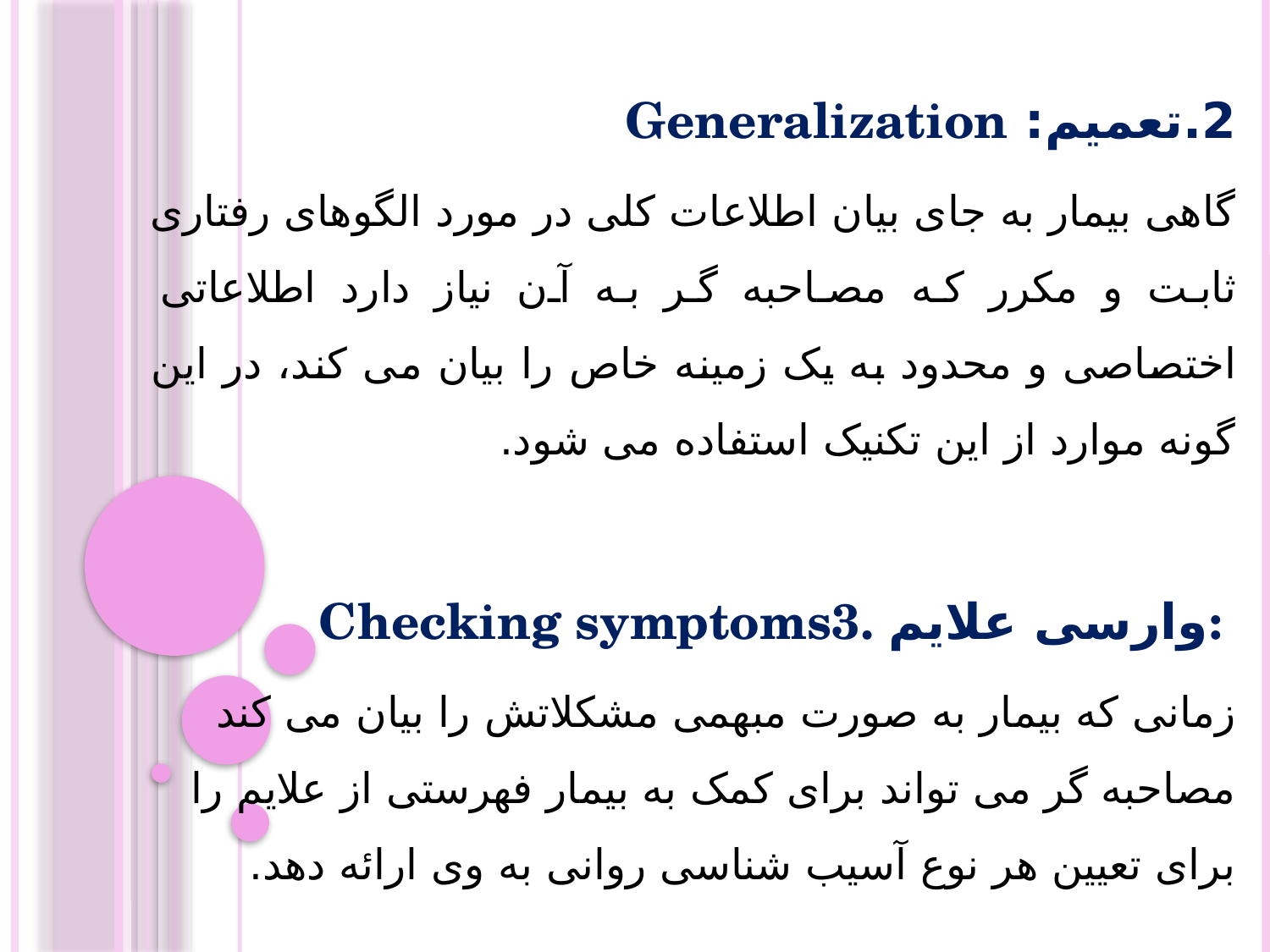

2.تعمیم: Generalization
گاهی بیمار به جای بیان اطلاعات کلی در مورد الگوهای رفتاری ثابت و مکرر که مصاحبه گر به آن نیاز دارد اطلاعاتی اختصاصی و محدود به یک زمینه خاص را بیان می کند، در این گونه موارد از این تکنیک استفاده می شود.

Checking symptoms3. وارسی علایم:
زمانی که بیمار به صورت مبهمی مشکلاتش را بیان می کند مصاحبه گر می تواند برای کمک به بیمار فهرستی از علایم را برای تعیین هر نوع آسیب شناسی روانی به وی ارائه دهد.